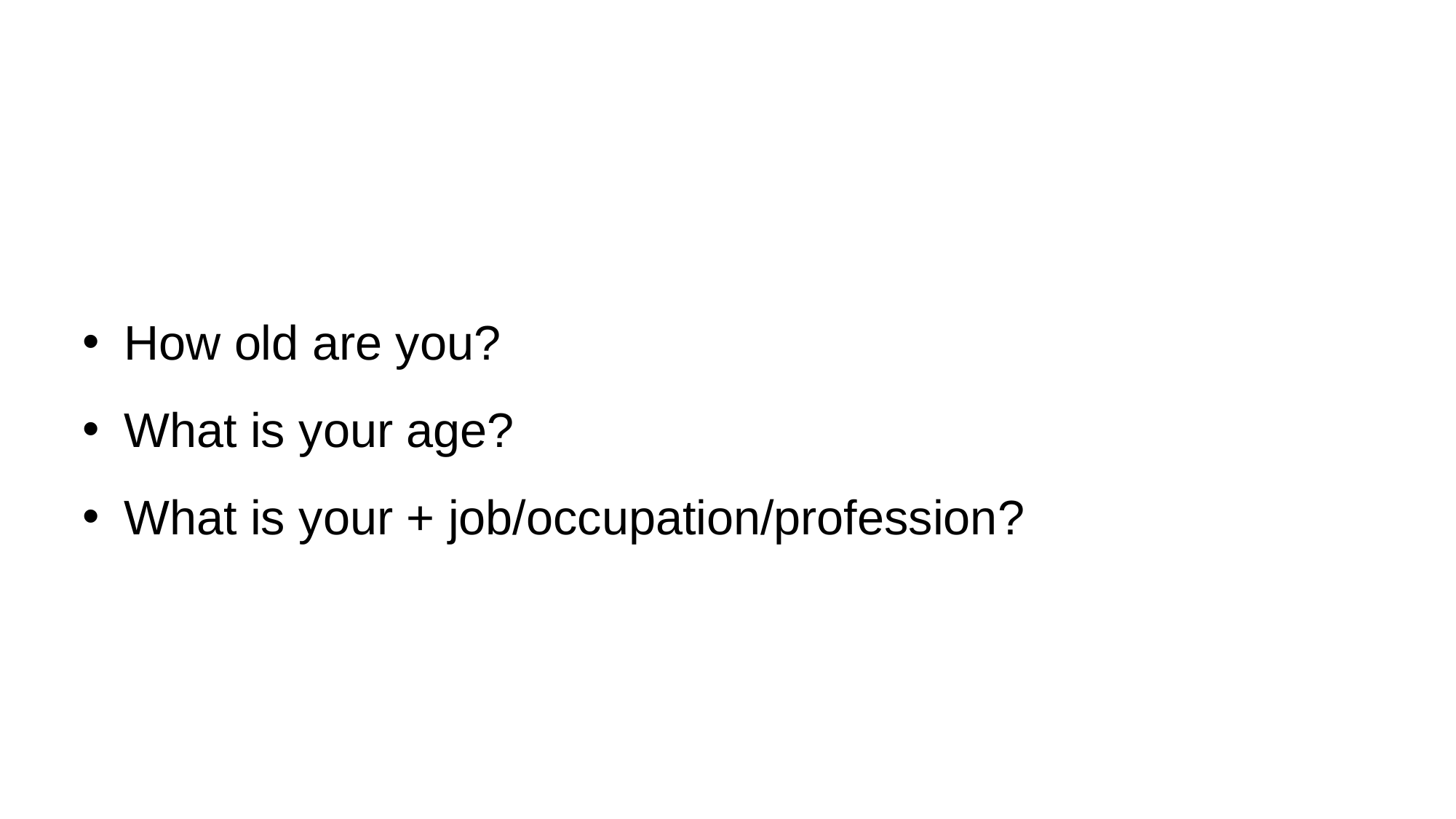

How old are you?
What is your age?
What is your + job/occupation/profession?